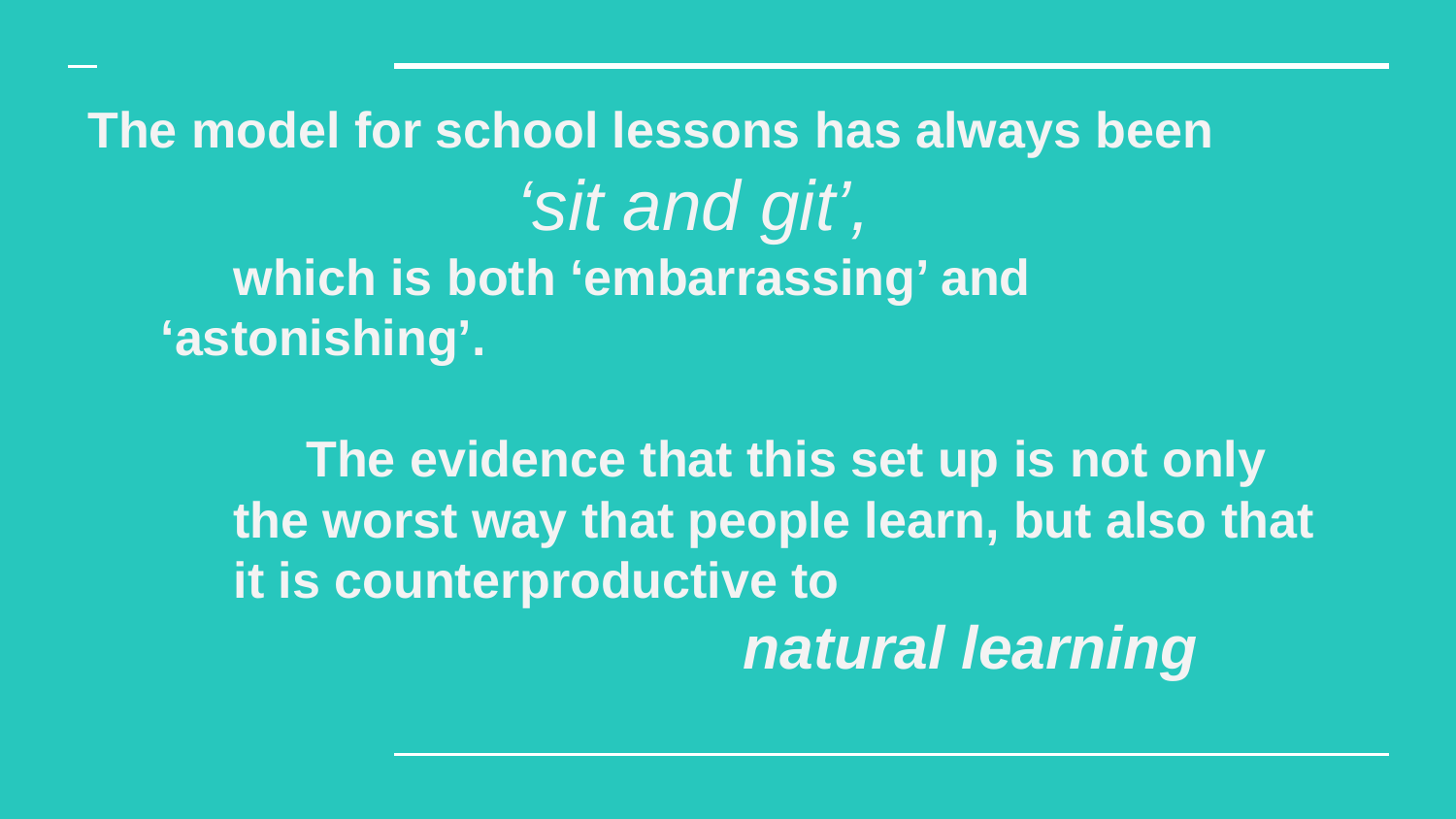

# The model for school lessons has always been
‘sit and git’,
which is both ‘embarrassing’ and ‘astonishing’.

The evidence that this set up is not only the worst way that people learn, but also that it is counterproductive to
natural learning